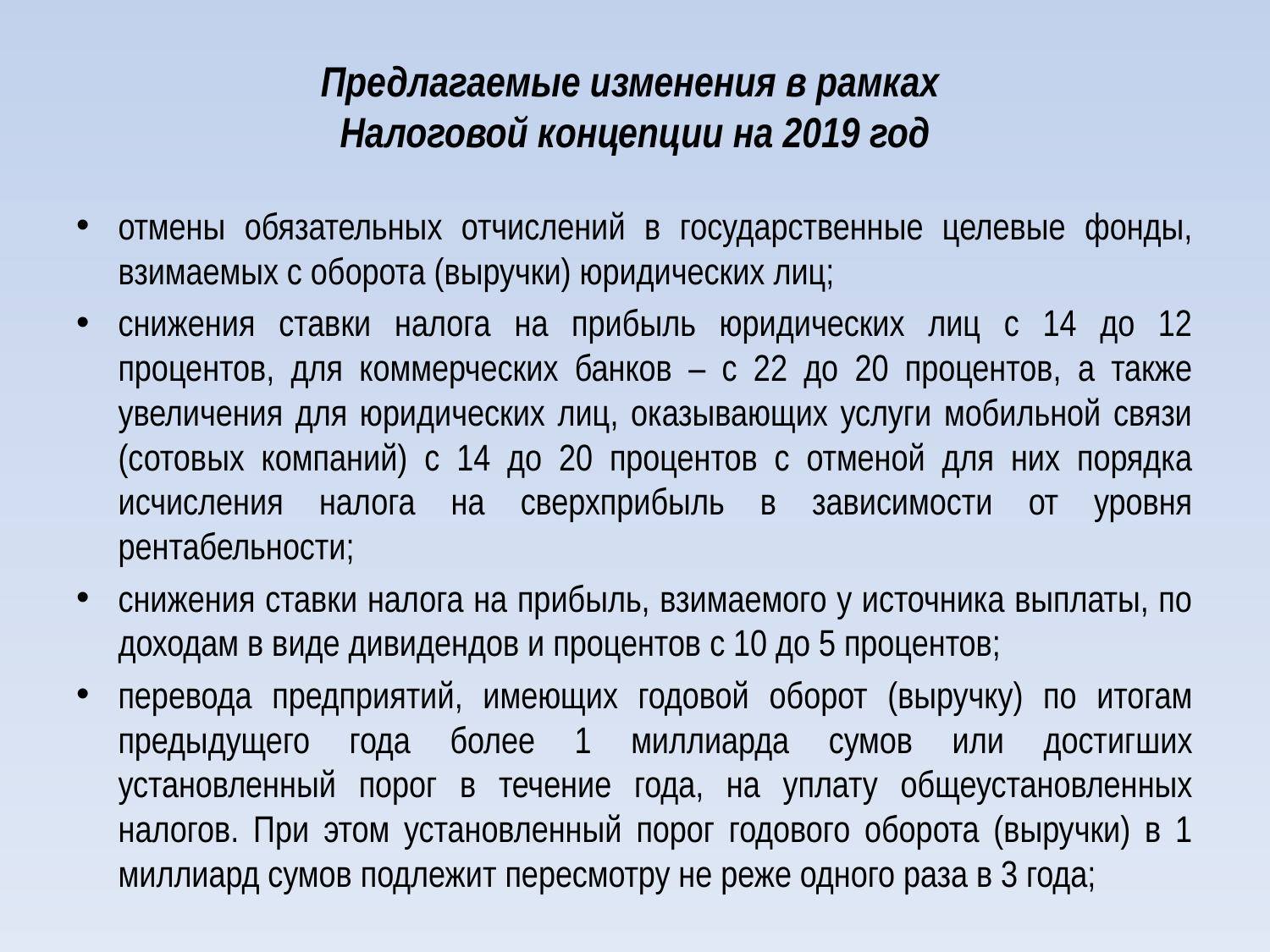

# Предлагаемые изменения в рамках Налоговой концепции на 2019 год
отмены обязательных отчислений в государственные целевые фонды, взимаемых с оборота (выручки) юридических лиц;
снижения ставки налога на прибыль юридических лиц с 14 до 12 процентов, для коммерческих банков – с 22 до 20 процентов, а также увеличения для юридических лиц, оказывающих услуги мобильной связи (сотовых компаний) с 14 до 20 процентов с отменой для них порядка исчисления налога на сверхприбыль в зависимости от уровня рентабельности;
снижения ставки налога на прибыль, взимаемого у источника выплаты, по доходам в виде дивидендов и процентов с 10 до 5 процентов;
перевода предприятий, имеющих годовой оборот (выручку) по итогам предыдущего года более 1 миллиарда сумов или достигших установленный порог в течение года, на уплату общеустановленных налогов. При этом установленный порог годового оборота (выручки) в 1 миллиард сумов подлежит пересмотру не реже одного раза в 3 года;